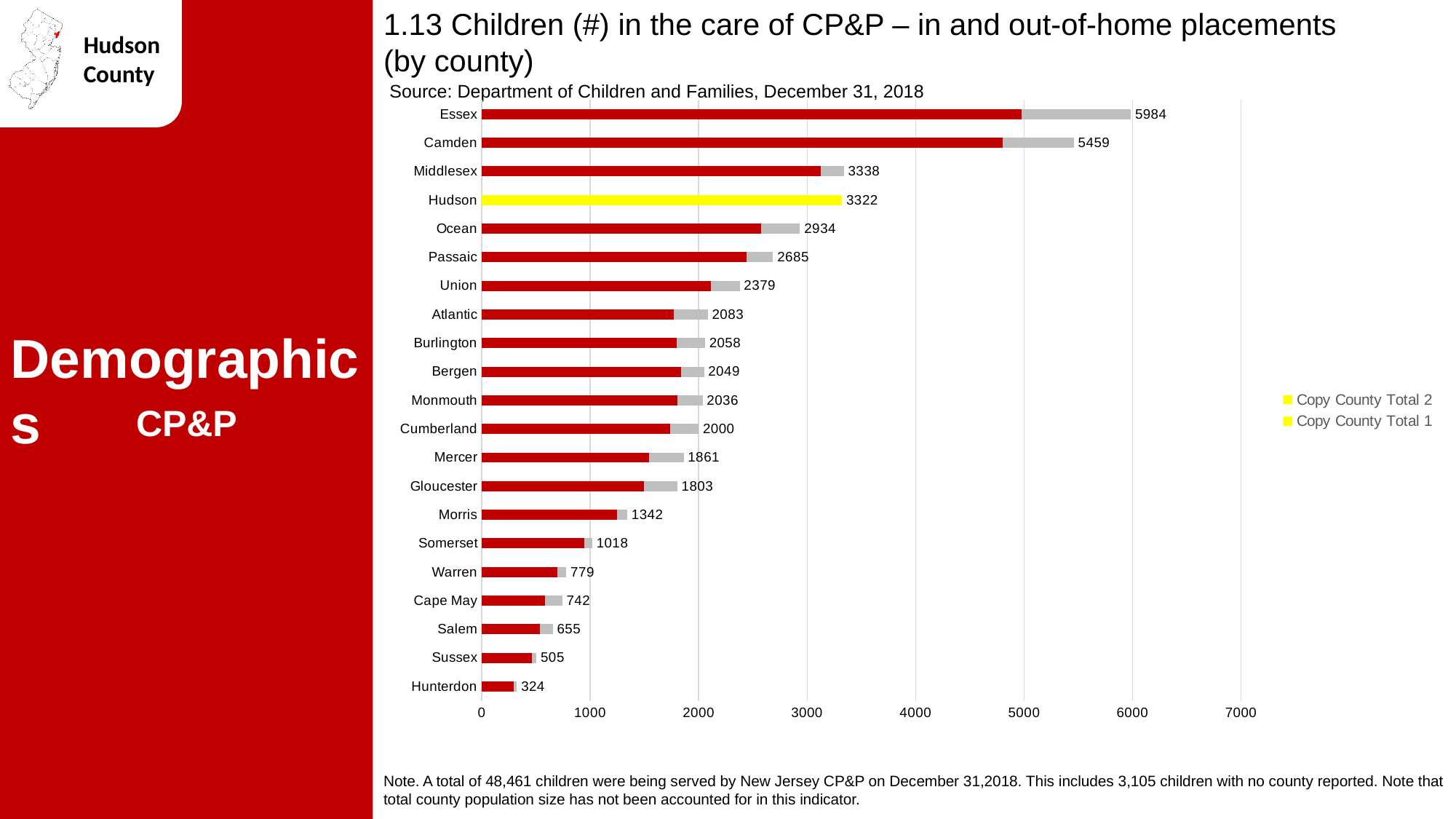

1.13 Children (#) in the care of CP&P – in and out-of-home placements (by county)
Source: Department of Children and Families, December 31, 2018

### Chart

| Category | In-Home | Out-of-Home Placement | Total | Copy County Total 1 | Copy County Total 2 |
|---|---|---|---|---|---|
| Hunterdon | 295.0 | 29.0 | 324.0 | None | None |
| Sussex | 460.0 | 45.0 | 505.0 | None | None |
| Salem | 538.0 | 117.0 | 655.0 | None | None |
| Cape May | 583.0 | 159.0 | 742.0 | None | None |
| Warren | 700.0 | 79.0 | 779.0 | None | None |
| Somerset | 947.0 | 71.0 | 1018.0 | None | None |
| Morris | 1247.0 | 95.0 | 1342.0 | None | None |
| Gloucester | 1498.0 | 305.0 | 1803.0 | None | None |
| Mercer | 1540.0 | 321.0 | 1861.0 | None | None |
| Cumberland | 1739.0 | 261.0 | 2000.0 | None | None |
| Monmouth | 1803.0 | 233.0 | 2036.0 | None | None |
| Bergen | 1837.0 | 212.0 | 2049.0 | None | None |
| Burlington | 1799.0 | 259.0 | 2058.0 | None | None |
| Atlantic | 1768.0 | 315.0 | 2083.0 | None | None |
| Union | 2113.0 | 266.0 | 2379.0 | None | None |
| Passaic | 2442.0 | 243.0 | 2685.0 | None | None |
| Ocean | 2575.0 | 359.0 | 2934.0 | None | None |
| Hudson | 3034.0 | 288.0 | 3322.0 | 3322.0 | 3322.0 |
| Middlesex | 3128.0 | 210.0 | 3338.0 | None | None |
| Camden | 4801.0 | 658.0 | 5459.0 | None | None |
| Essex | 4980.0 | 1004.0 | 5984.0 | None | None |
Demographics
CP&P
Note. A total of 48,461 children were being served by New Jersey CP&P on December 31,2018. This includes 3,105 children with no county reported. Note that total county population size has not been accounted for in this indicator.